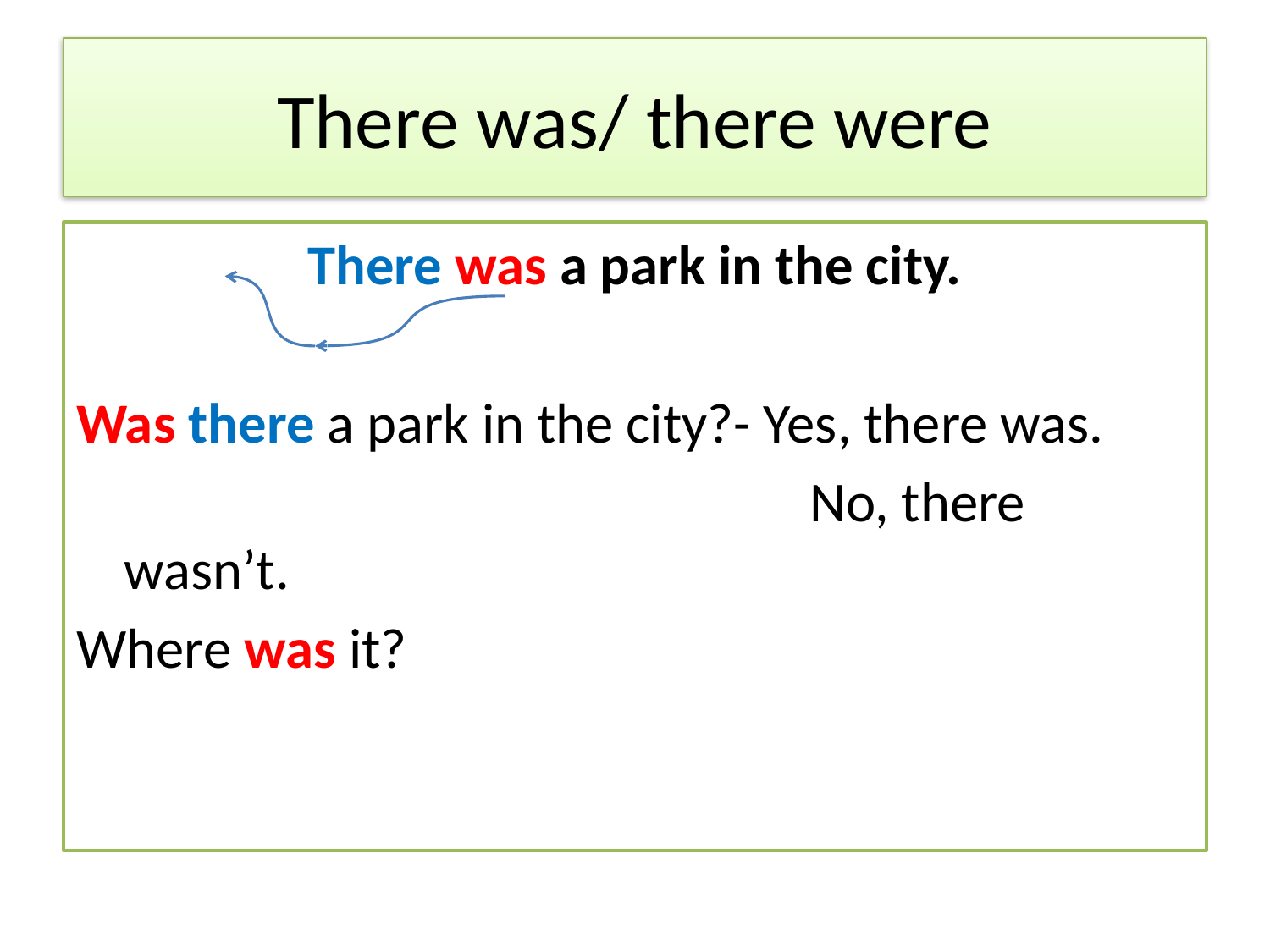

# There was/ there were
There was a park in the city.

Was there a park in the city?- Yes, there was.
						    No, there wasn’t.
Where was it?